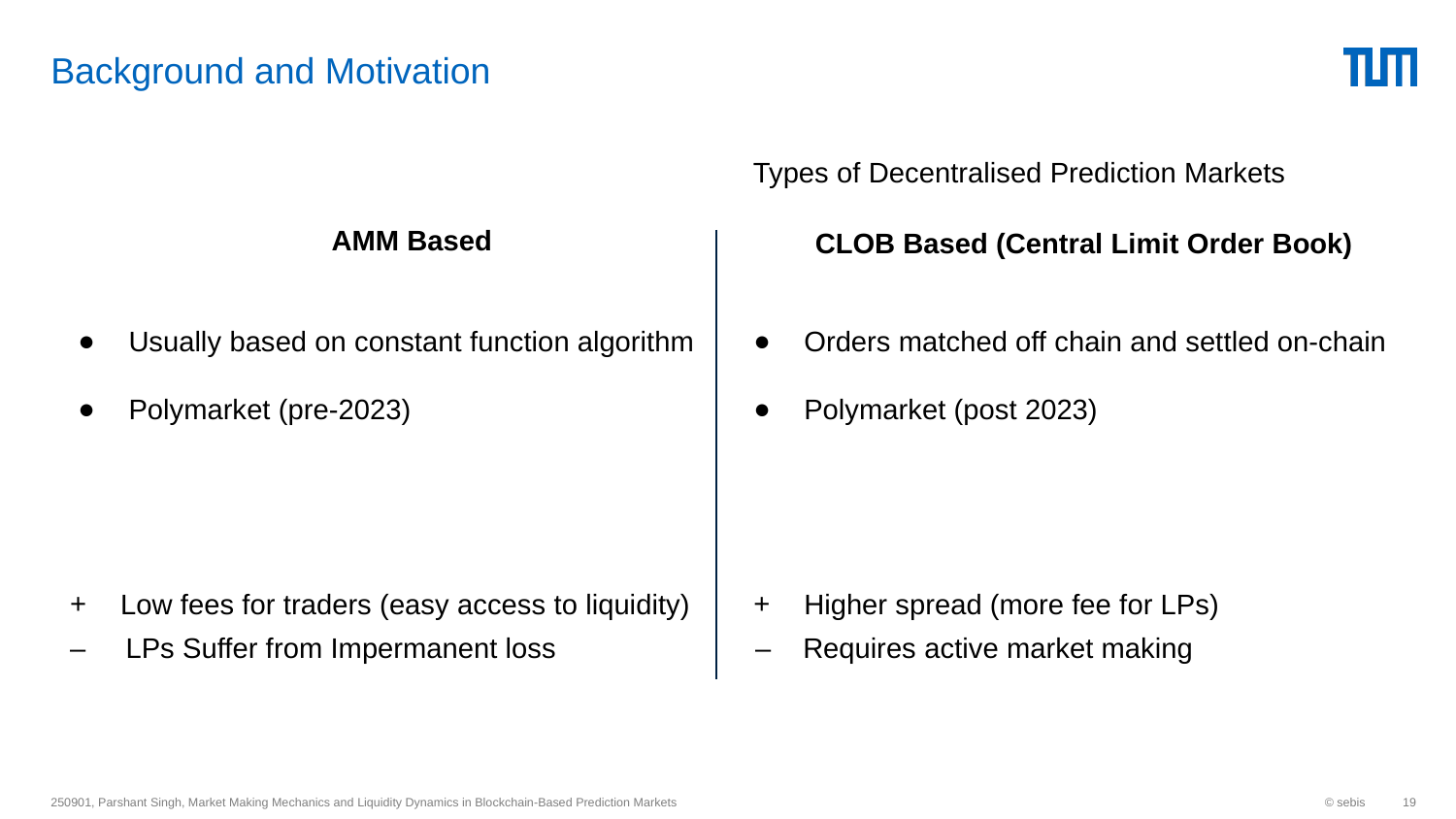

# Background and Motivation

                  					Types of Decentralised Prediction Markets

           AMM Based

 CLOB Based (Central Limit Order Book)
Usually based on constant function algorithm

Polymarket (pre-2023)
Orders matched off chain and settled on-chain

Polymarket (post 2023)
Low fees for traders (easy access to liquidity)
Higher spread (more fee for LPs)
      –     LPs Suffer from Impermanent loss
   –    Requires active market making
250901, Parshant Singh, Market Making Mechanics and Liquidity Dynamics in Blockchain-Based Prediction Markets
© sebis
19